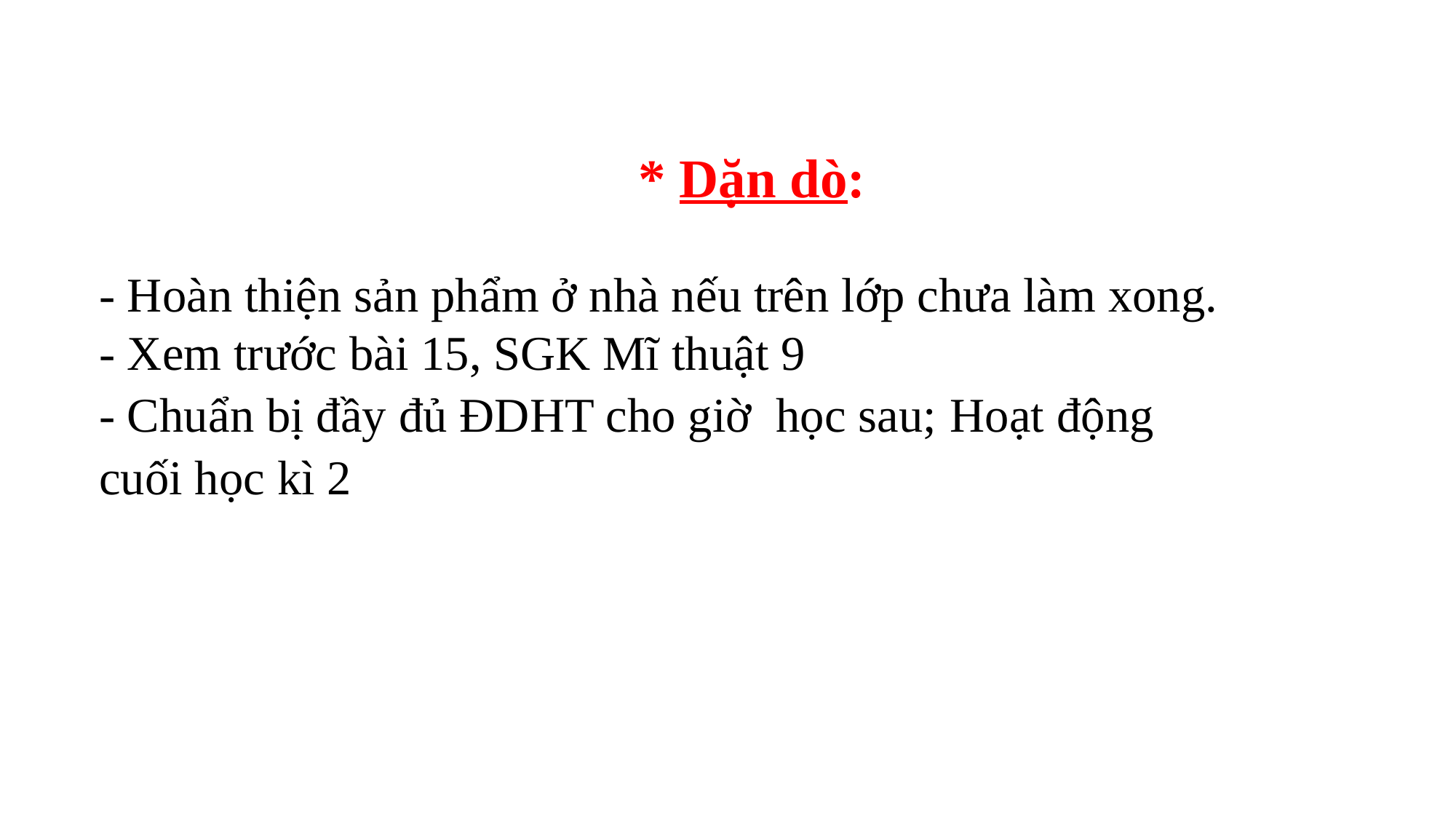

* Dặn dò:
- Hoàn thiện sản phẩm ở nhà nếu trên lớp chưa làm xong.
- Xem trước bài 15, SGK Mĩ thuật 9
- Chuẩn bị đầy đủ ĐDHT cho giờ  học sau; Hoạt động cuối học kì 2